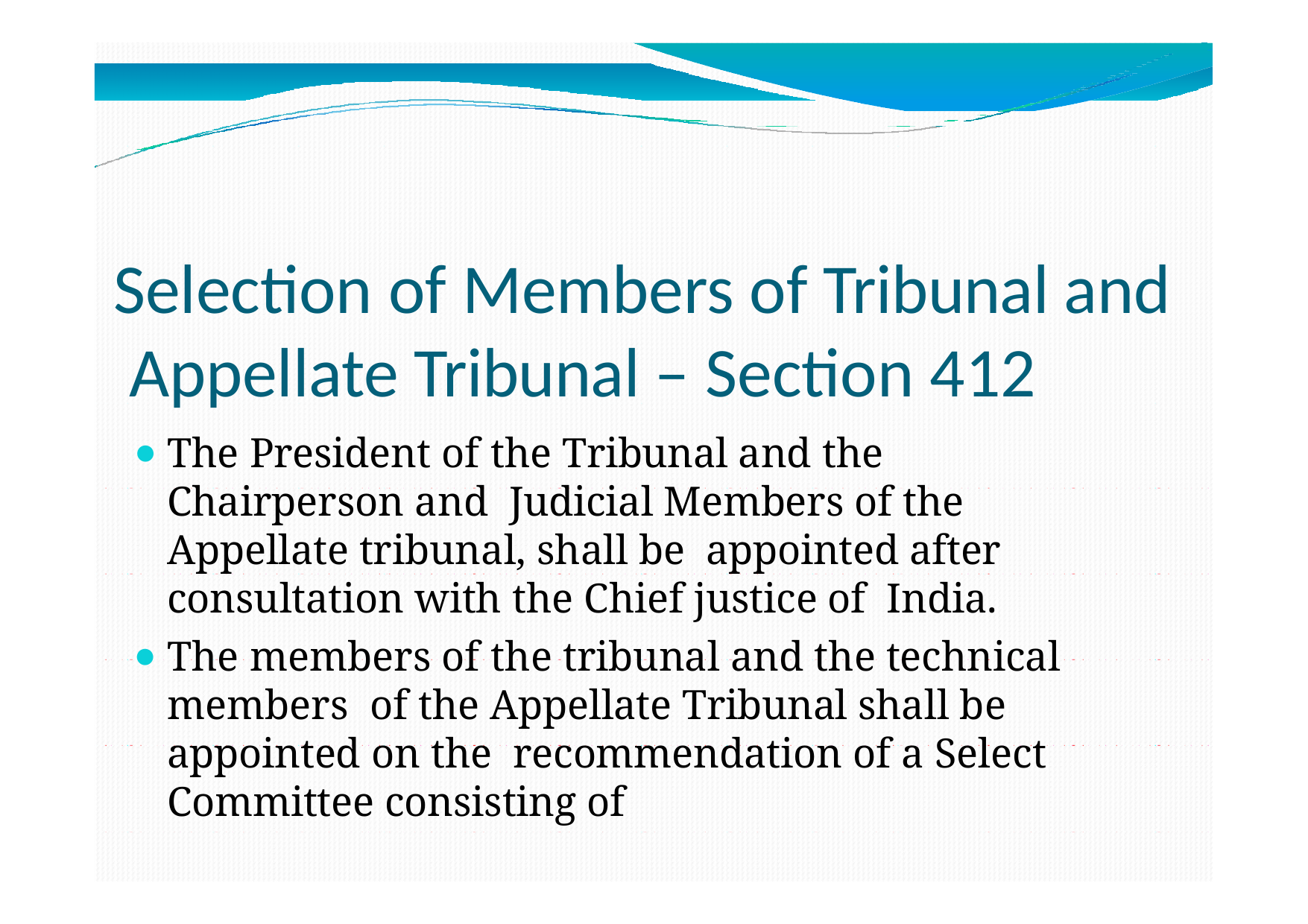

# Selection of Members of Tribunal and  Appellate Tribunal – Section 412
The President of the Tribunal and the Chairperson and  Judicial Members of the Appellate tribunal, shall be  appointed after consultation with the Chief justice of  India.
The members of the tribunal and the technical members  of the Appellate Tribunal shall be appointed on the  recommendation of a Select Committee consisting of